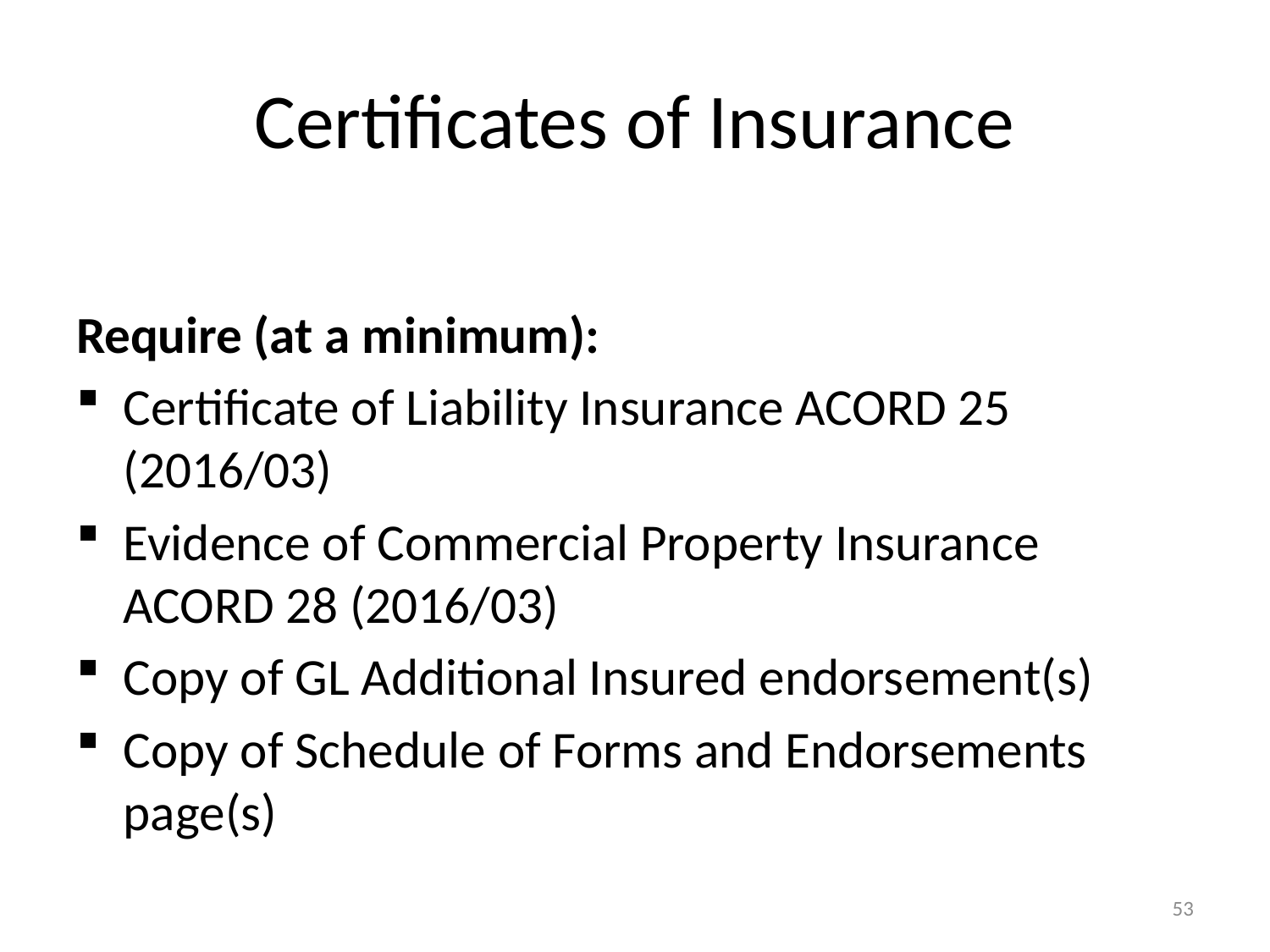

# Certificates of Insurance

Require (at a minimum):
Certificate of Liability Insurance ACORD 25 (2016/03)
Evidence of Commercial Property Insurance ACORD 28 (2016/03)
Copy of GL Additional Insured endorsement(s)
Copy of Schedule of Forms and Endorsements page(s)

53